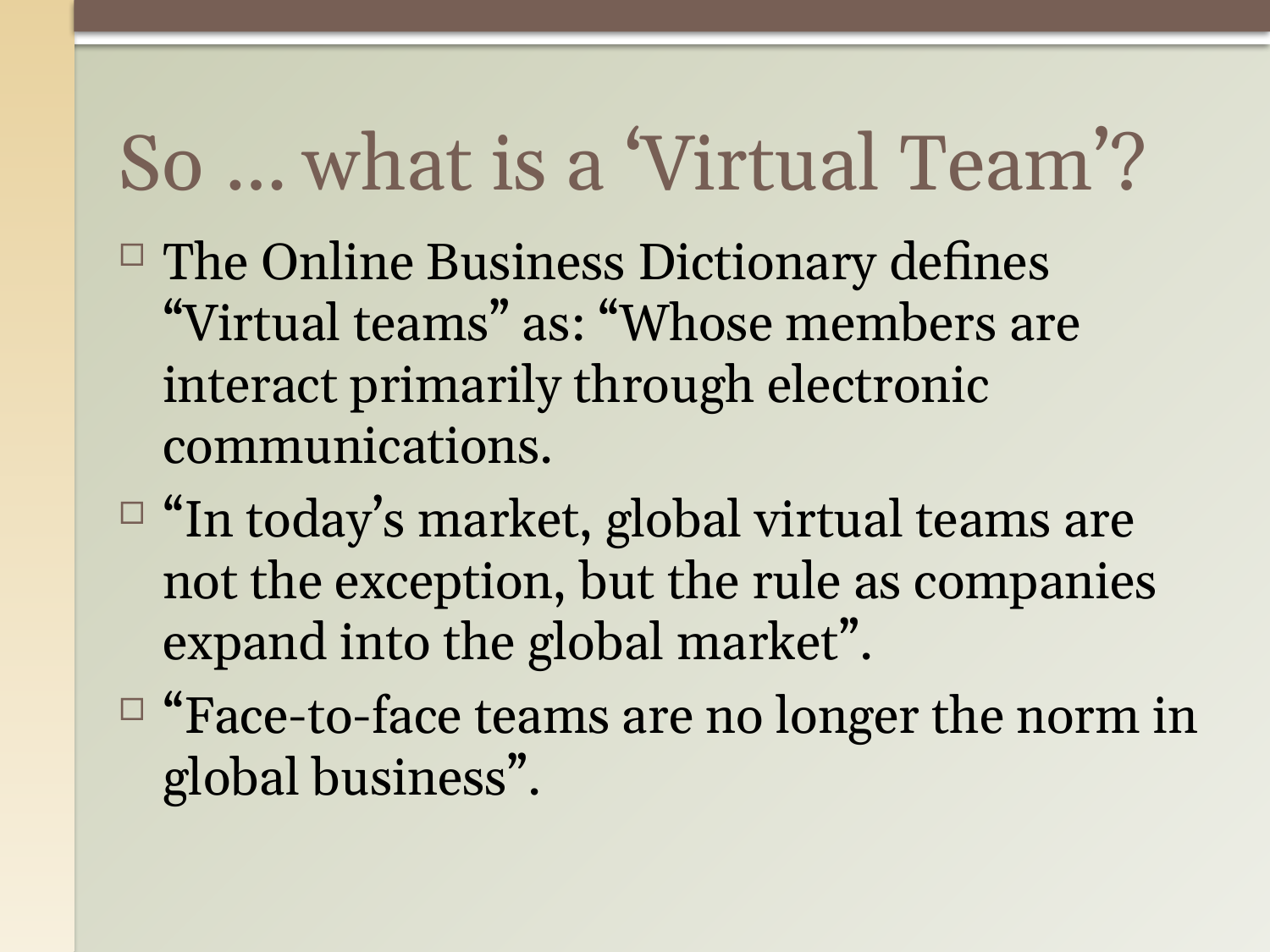

# So … what is a ‘Virtual Team’?
The Online Business Dictionary defines “Virtual teams” as: “Whose members are interact primarily through electronic communications.
“In today’s market, global virtual teams are not the exception, but the rule as companies expand into the global market”.
“Face-to-face teams are no longer the norm in global business”.